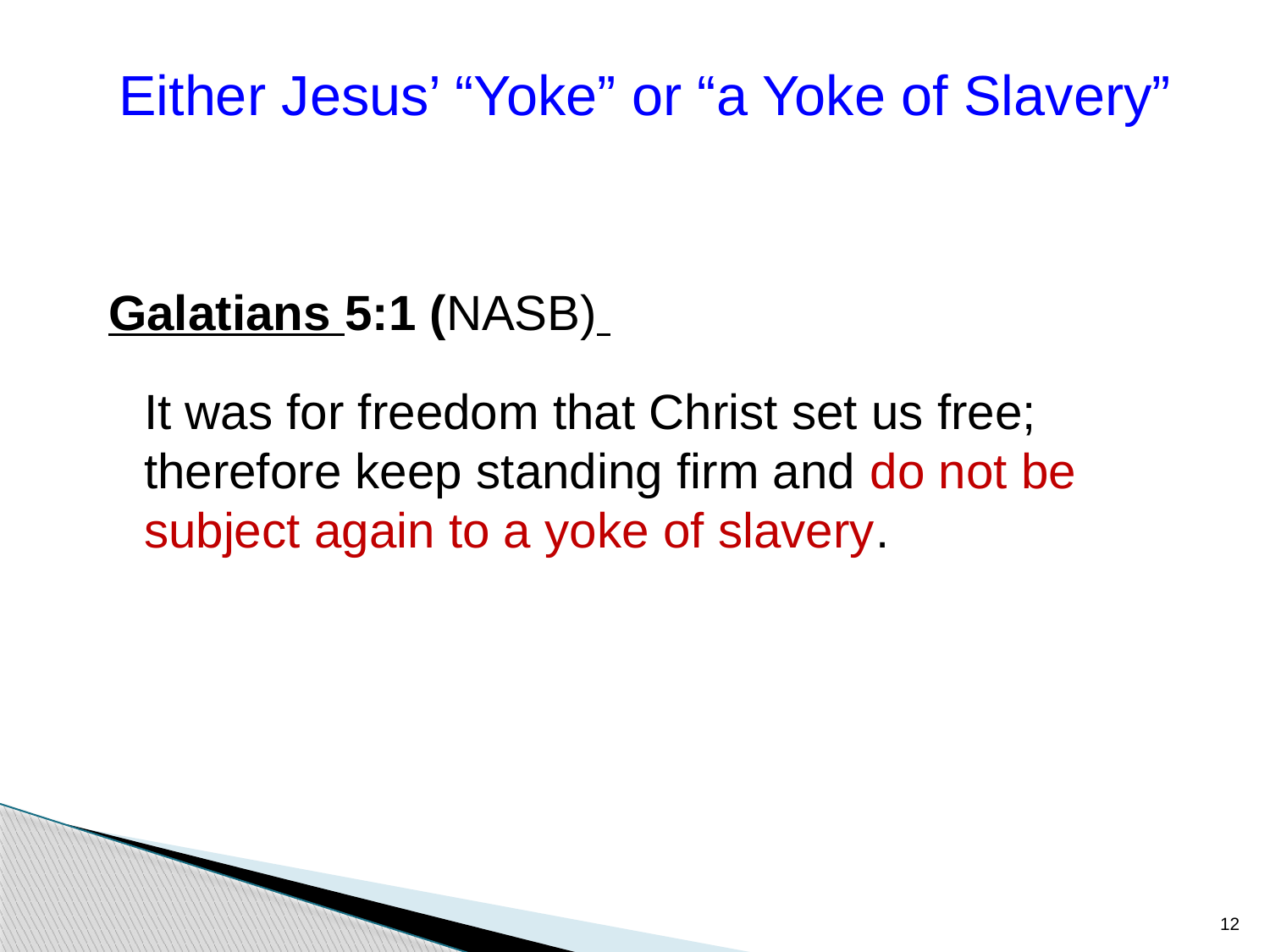

Either Jesus’ “Yoke” or “a Yoke of Slavery”
Galatians 5:1 (NASB)

	It was for freedom that Christ set us free; therefore keep standing firm and do not be subject again to a yoke of slavery.

12